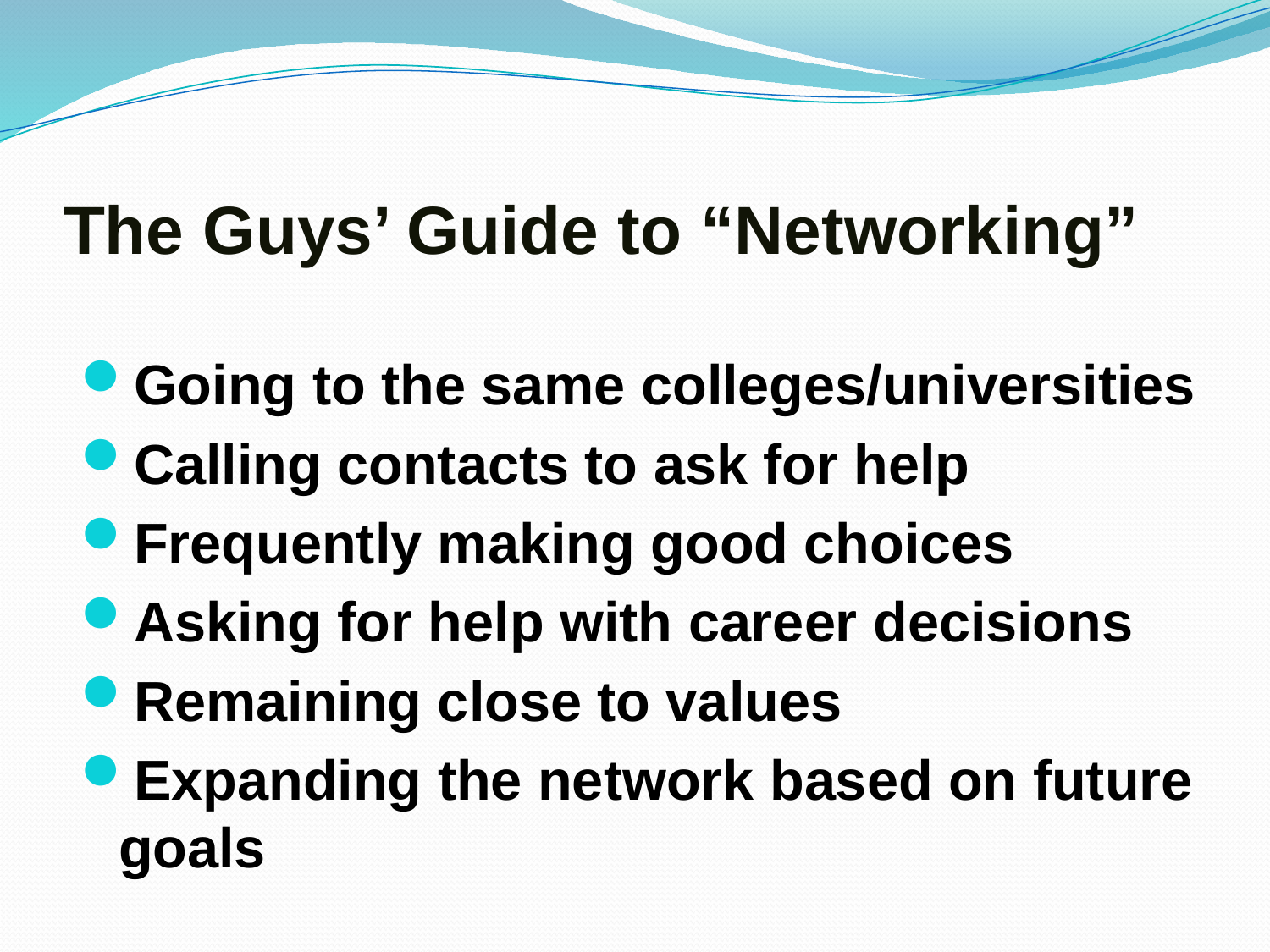

# The Guys’ Guide to “Networking”
Going to the same colleges/universities
Calling contacts to ask for help
Frequently making good choices
Asking for help with career decisions
Remaining close to values
Expanding the network based on future goals